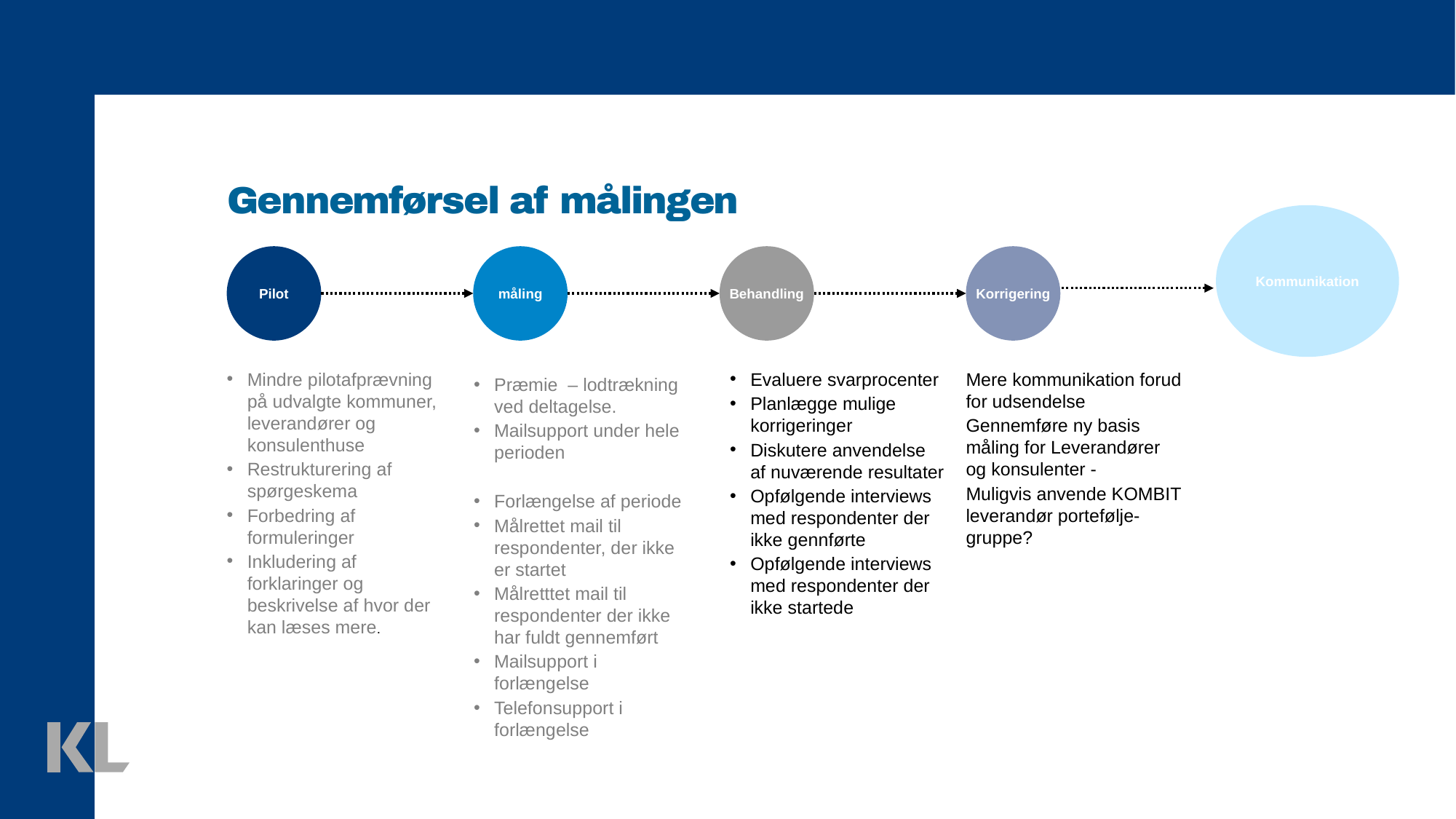

Gennemførsel af målingen

Kommunikation
Pilot
måling
Behandling
Korrigering

Præmie  – lodtrækning ved deltagelse.
Mailsupport under hele perioden

Forlængelse af periode
Målrettet mail til respondenter, der ikke er startet
Målretttet mail til respondenter der ikke har fuldt gennemført
Mailsupport i forlængelse
Telefonsupport i forlængelse

Mindre pilotafprævning på udvalgte kommuner, leverandører og konsulenthuse
Restrukturering af spørgeskema
Forbedring af formuleringer
Inkludering af forklaringer og beskrivelse af hvor der kan læses mere.

Evaluere svarprocenter
Planlægge mulige korrigeringer
Diskutere anvendelse af nuværende resultater
Opfølgende interviews med respondenter der ikke gennførte
Opfølgende interviews med respondenter der ikke startede

Mere kommunikation forud for udsendelse
Gennemføre ny basis måling for Leverandører og konsulenter -
Muligvis anvende KOMBIT leverandør portefølje-gruppe?